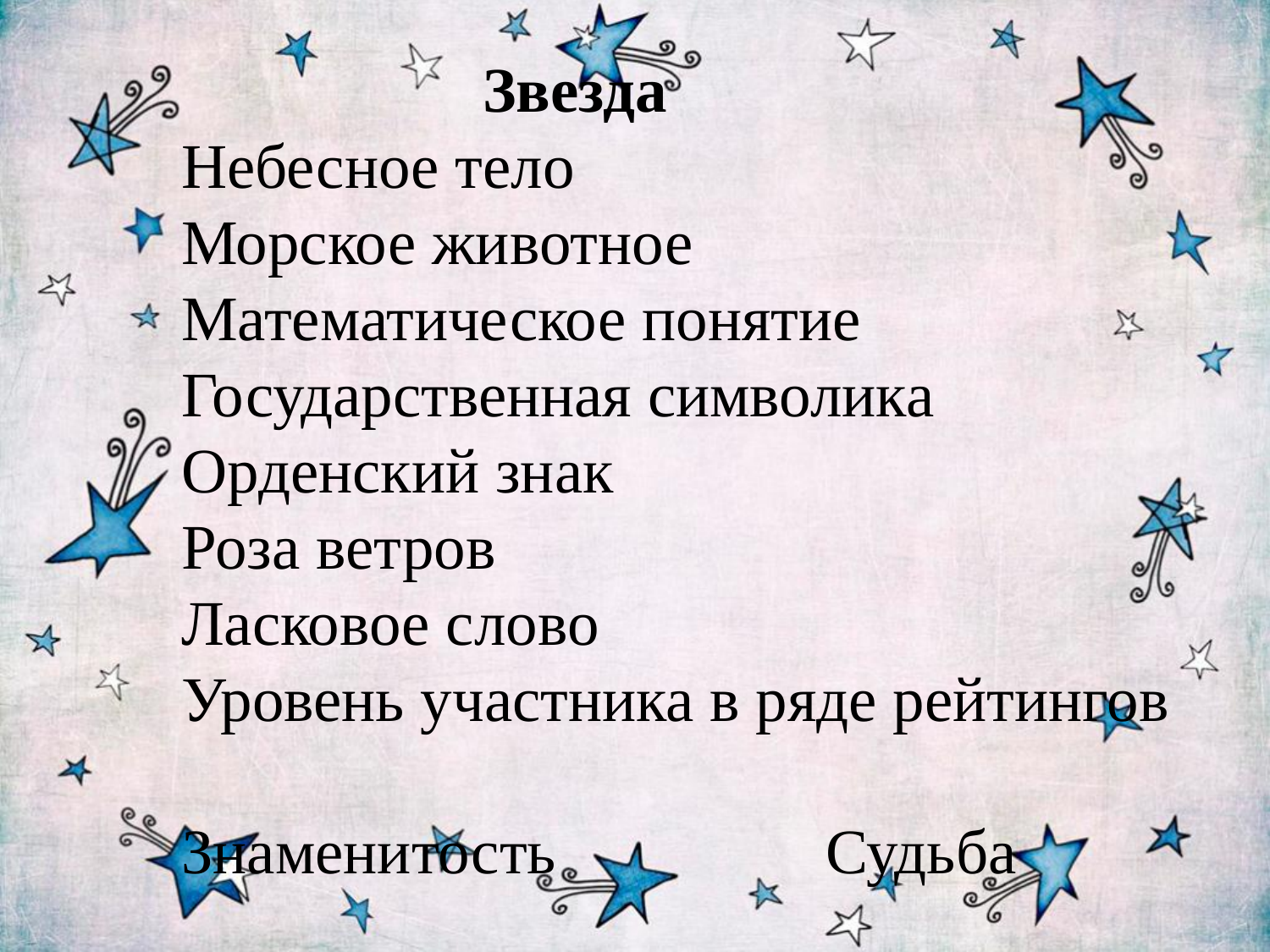

Звезда
Небесное тело
Морское животное
Математическое понятие
Государственная символика
Орденский знак
Роза ветров
Ласковое слово
Уровень участника в ряде рейтингов
Знаменитость                 Судьба